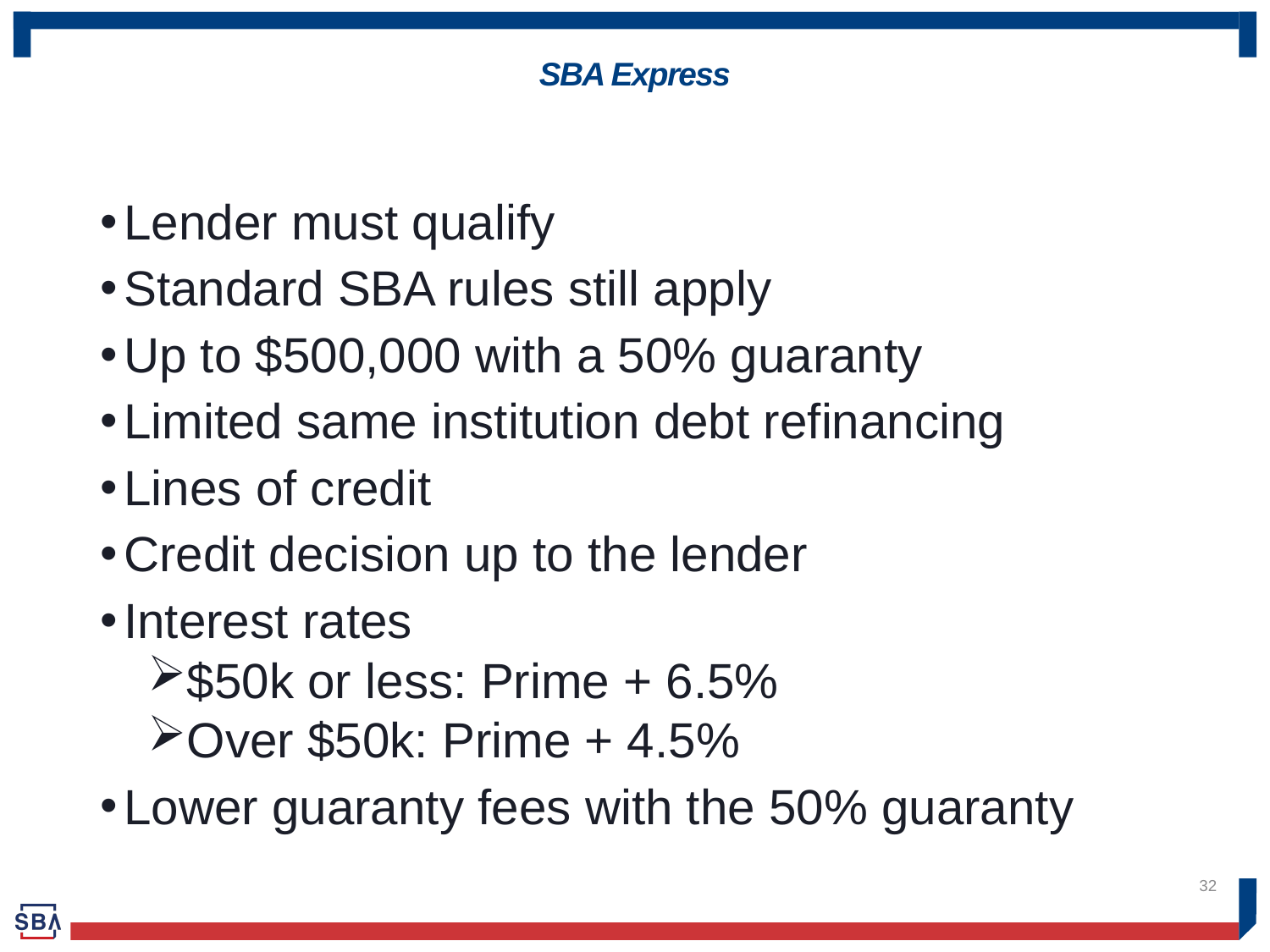

# SBA Express

Lender must qualify
Standard SBA rules still apply
Up to $500,000 with a 50% guaranty
Limited same institution debt refinancing
Lines of credit
Credit decision up to the lender
Interest rates
$50k or less: Prime + 6.5%
Over $50k: Prime + 4.5%
Lower guaranty fees with the 50% guaranty

32